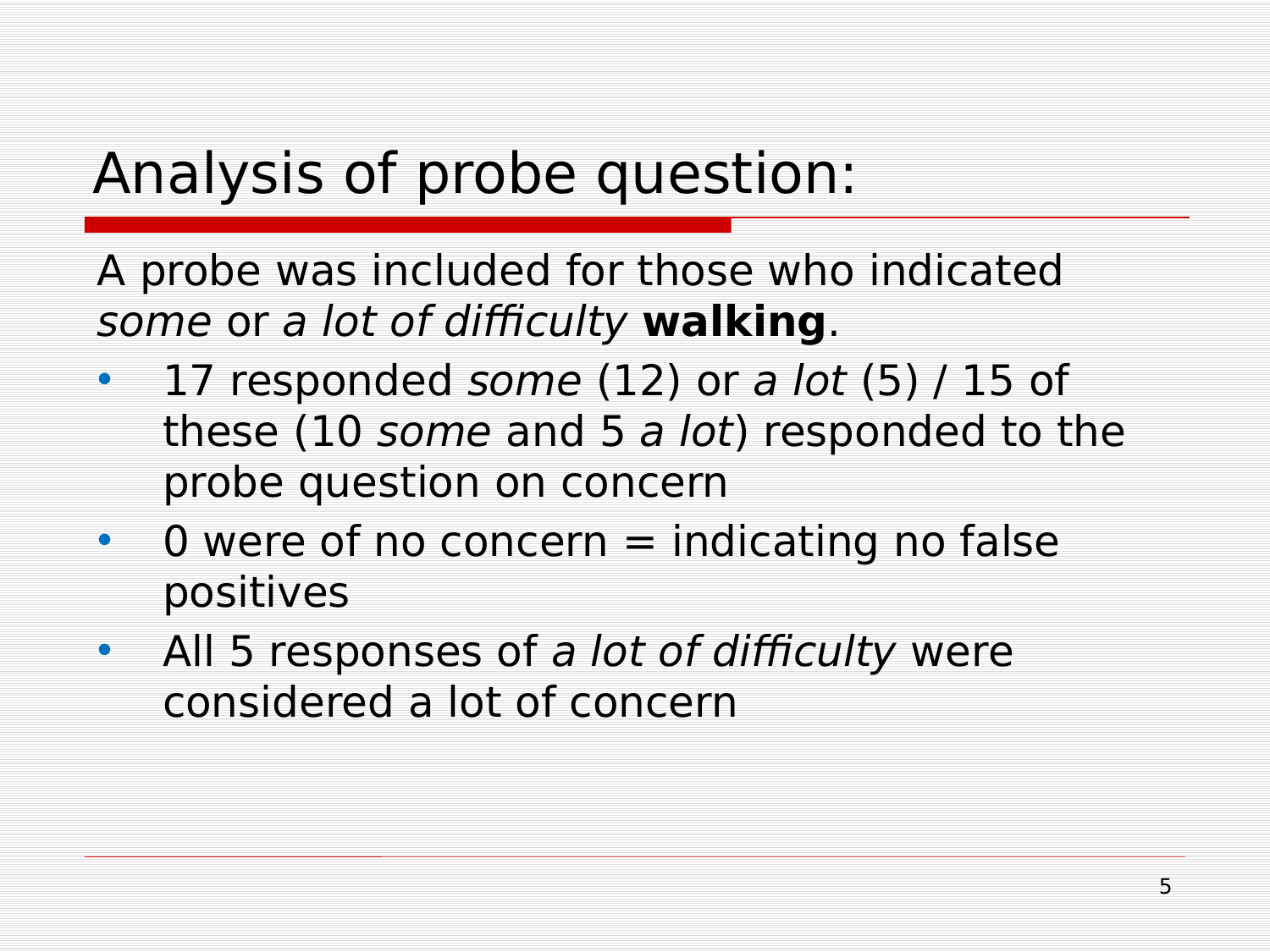

# Analysis of probe question:
A probe was included for those who indicated some or a lot of difficulty walking.
17 responded some (12) or a lot (5) / 15 of these (10 some and 5 a lot) responded to the probe question on concern
0 were of no concern = indicating no false positives
All 5 responses of a lot of difficulty were considered a lot of concern
5